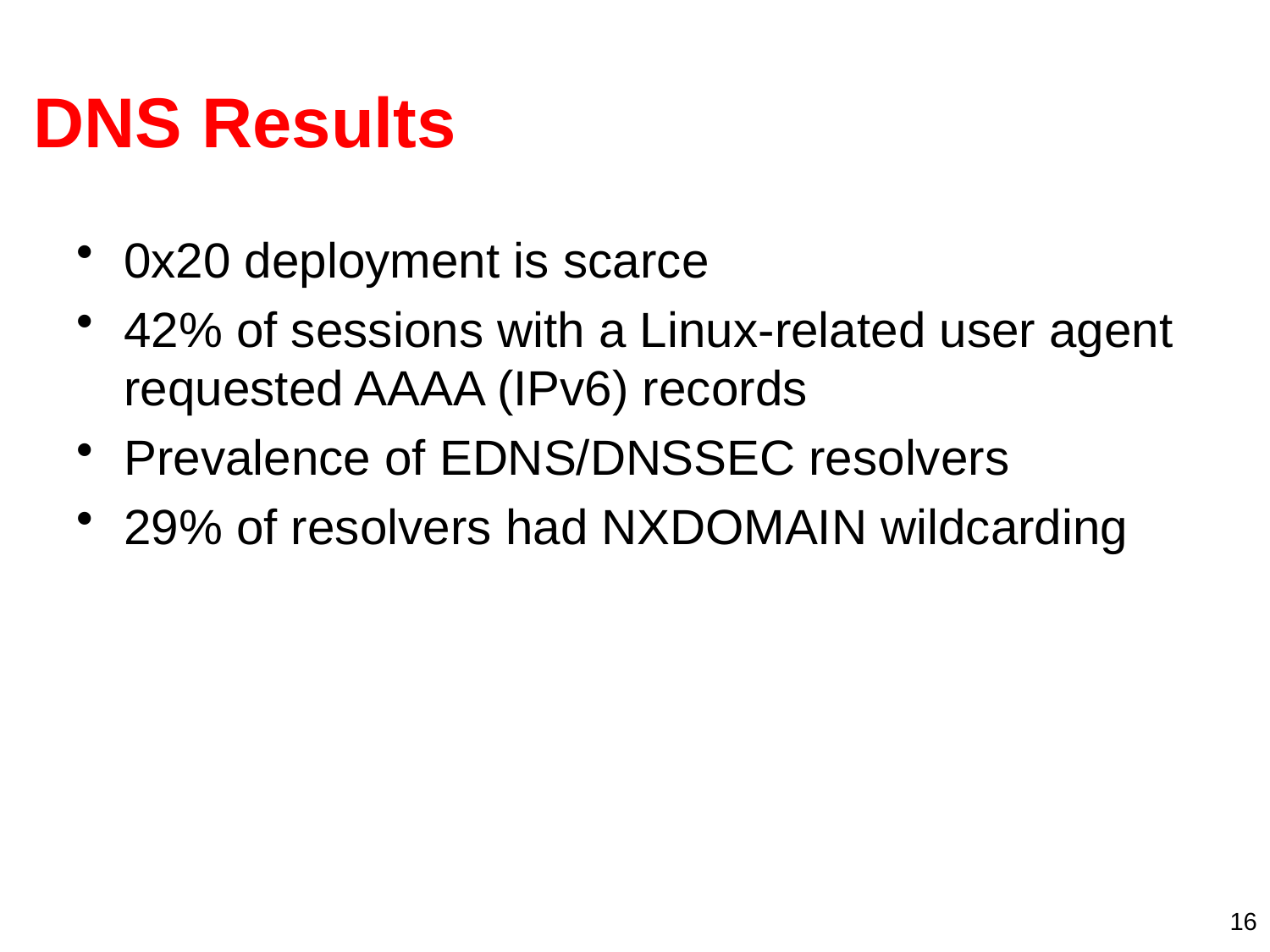

# DNS Results
0x20 deployment is scarce
42% of sessions with a Linux-related user agent requested AAAA (IPv6) records
Prevalence of EDNS/DNSSEC resolvers
29% of resolvers had NXDOMAIN wildcarding
16